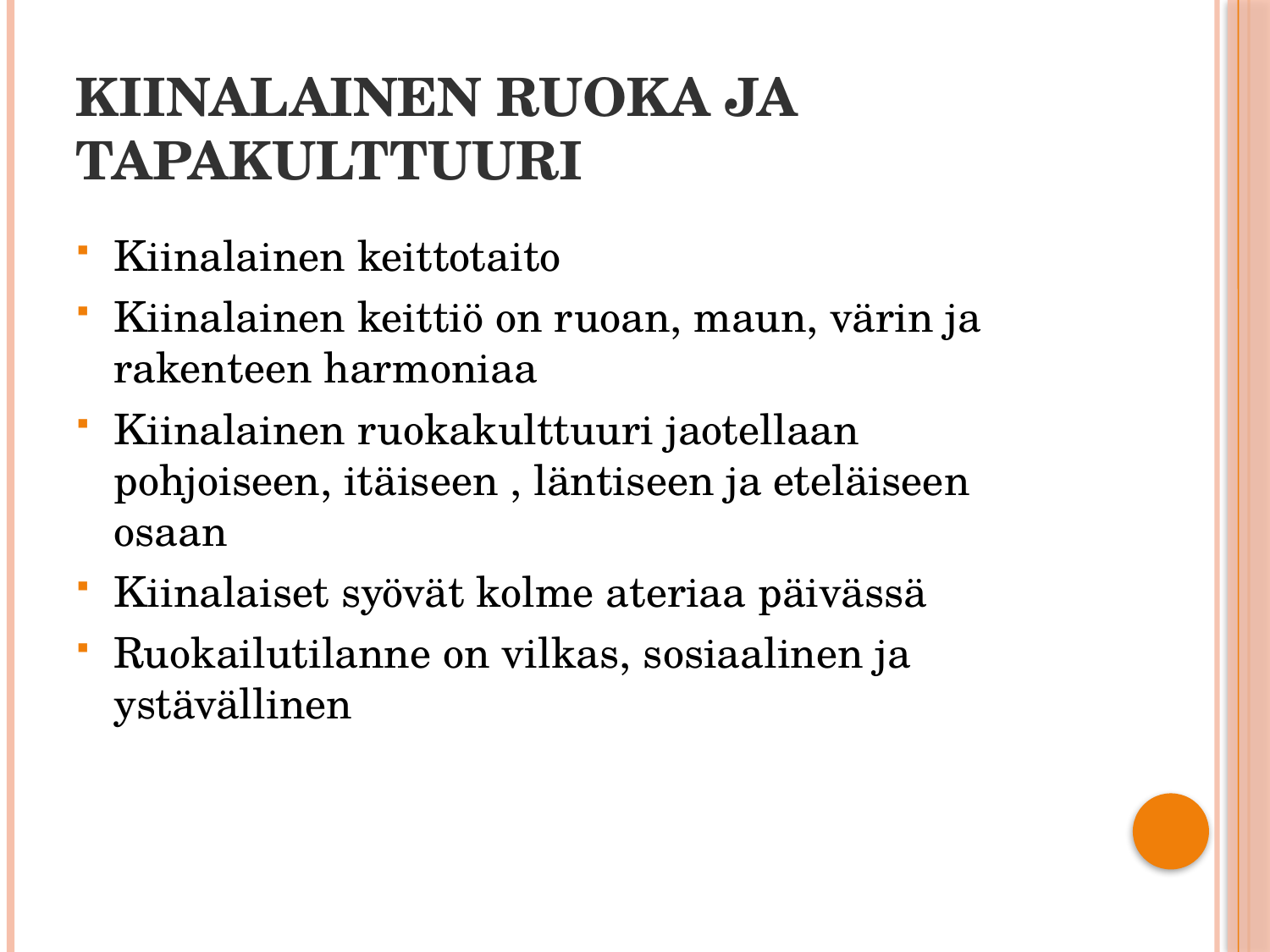

# Kiinalainen ruoka ja tapakulttuuri
Kiinalainen keittotaito
Kiinalainen keittiö on ruoan, maun, värin ja rakenteen harmoniaa
Kiinalainen ruokakulttuuri jaotellaan pohjoiseen, itäiseen , läntiseen ja eteläiseen osaan
Kiinalaiset syövät kolme ateriaa päivässä
Ruokailutilanne on vilkas, sosiaalinen ja ystävällinen